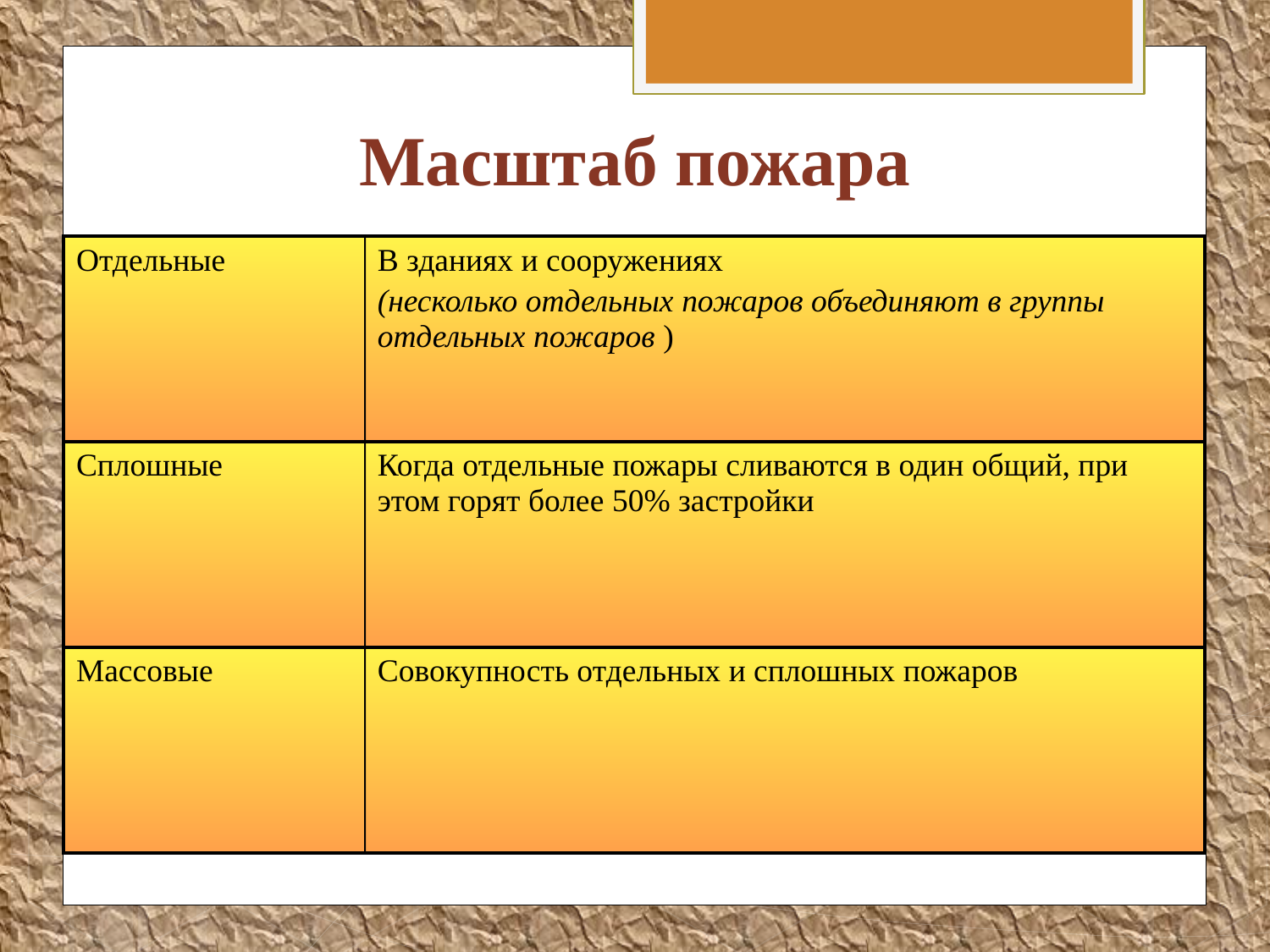

# Масштаб пожара
| Отдельные | В зданиях и сооружениях (несколько отдельных пожаров объединяют в группы отдельных пожаров ) |
| --- | --- |
| Сплошные | Когда отдельные пожары сливаются в один общий, при этом горят более 50% застройки |
| Массовые | Совокупность отдельных и сплошных пожаров |